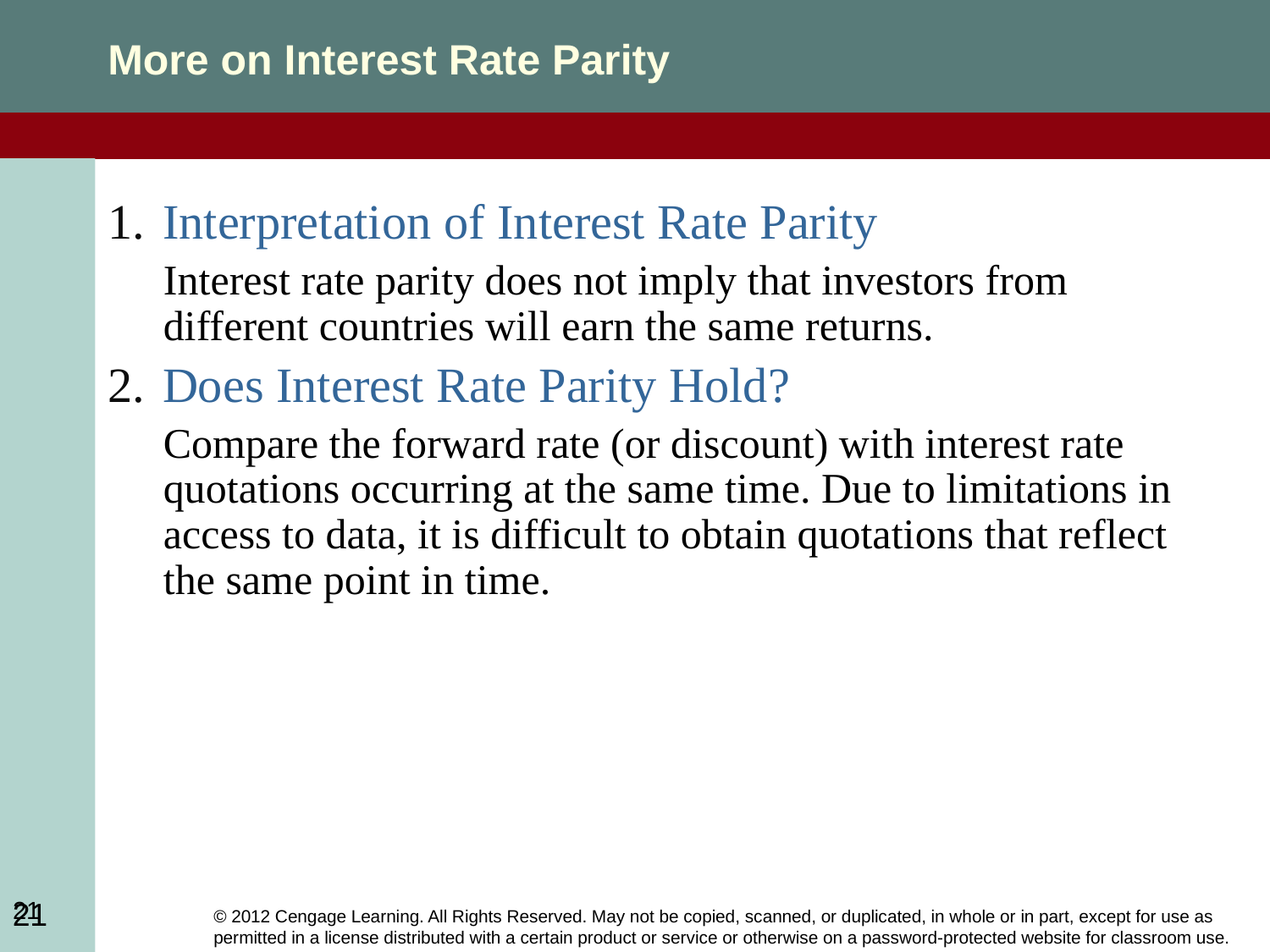

More on Interest Rate Parity
Interpretation of Interest Rate Parity
Interest rate parity does not imply that investors from different countries will earn the same returns.
Does Interest Rate Parity Hold?
Compare the forward rate (or discount) with interest rate quotations occurring at the same time. Due to limitations in access to data, it is difficult to obtain quotations that reflect the same point in time.
21
21